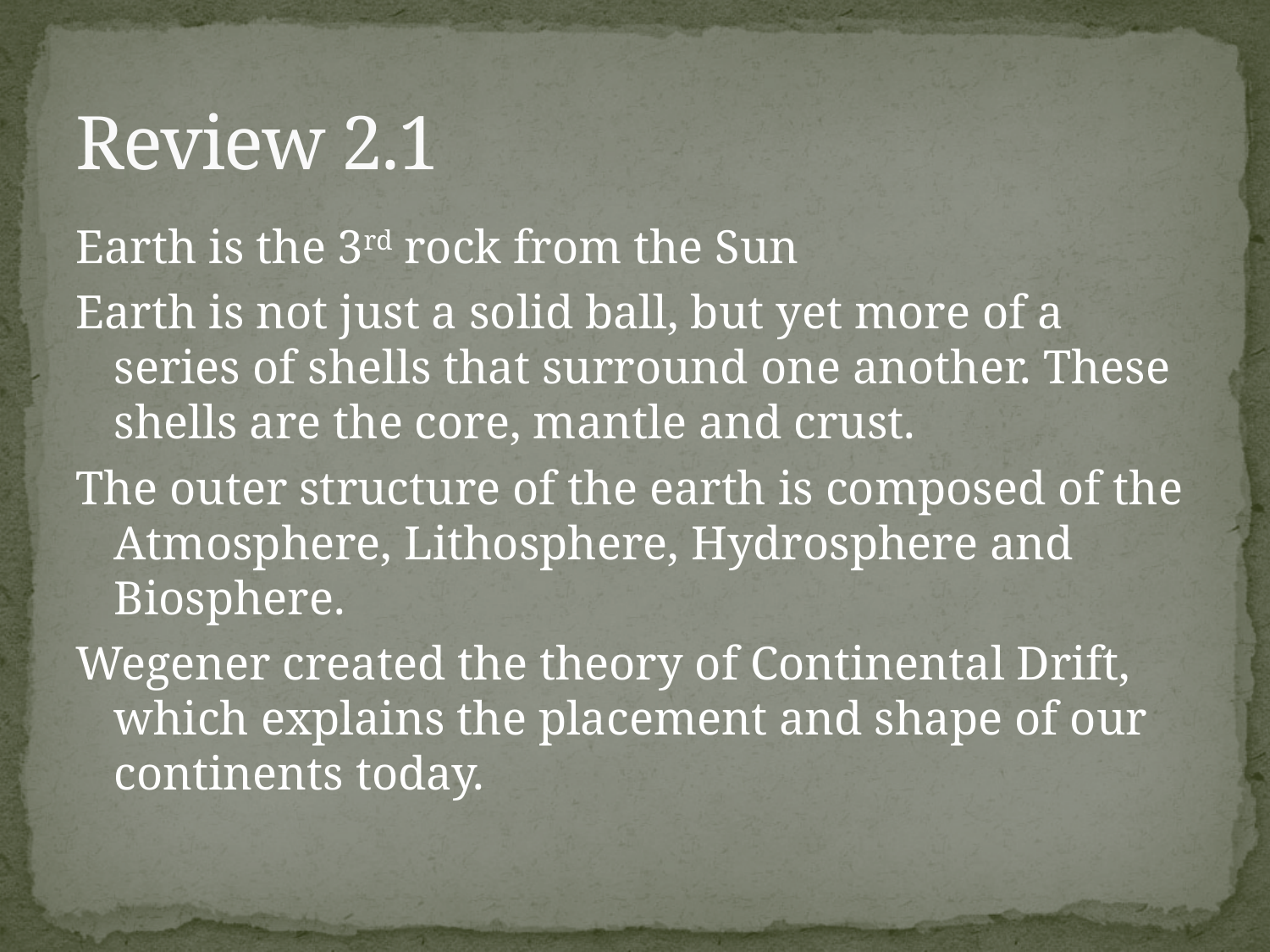

# Review 2.1
Earth is the 3rd rock from the Sun
Earth is not just a solid ball, but yet more of a series of shells that surround one another. These shells are the core, mantle and crust.
The outer structure of the earth is composed of the Atmosphere, Lithosphere, Hydrosphere and Biosphere.
Wegener created the theory of Continental Drift, which explains the placement and shape of our continents today.